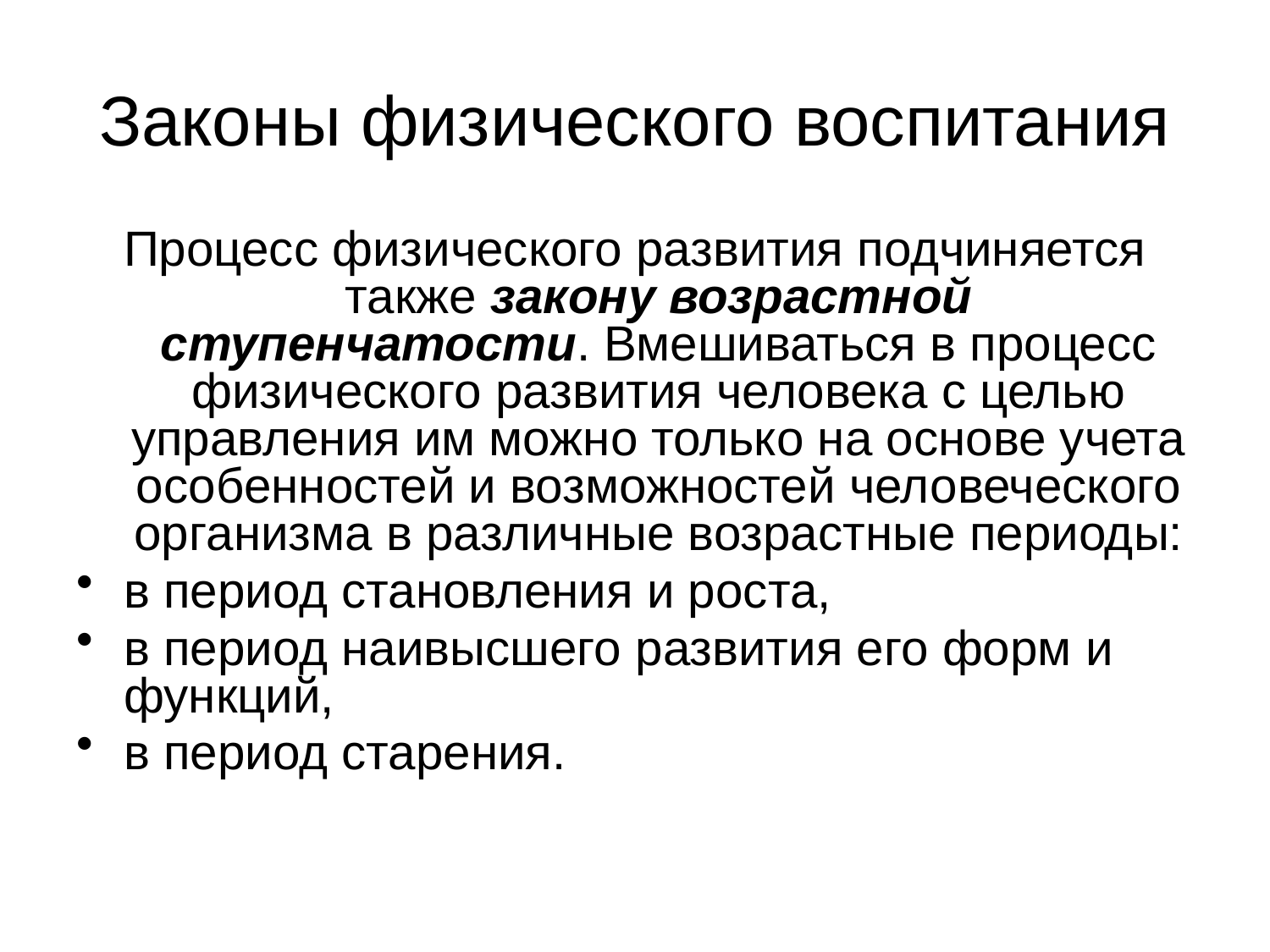

# Законы физического воспитания
Процесс физического развития подчиняется также закону возрастной ступенчатости. Вмешиваться в процесс физического развития человека с целью управления им можно только на основе учета особенностей и возможностей человеческого организма в различные возрастные периоды:
в период становления и роста,
в период наивысшего развития его форм и функций,
в период старения.